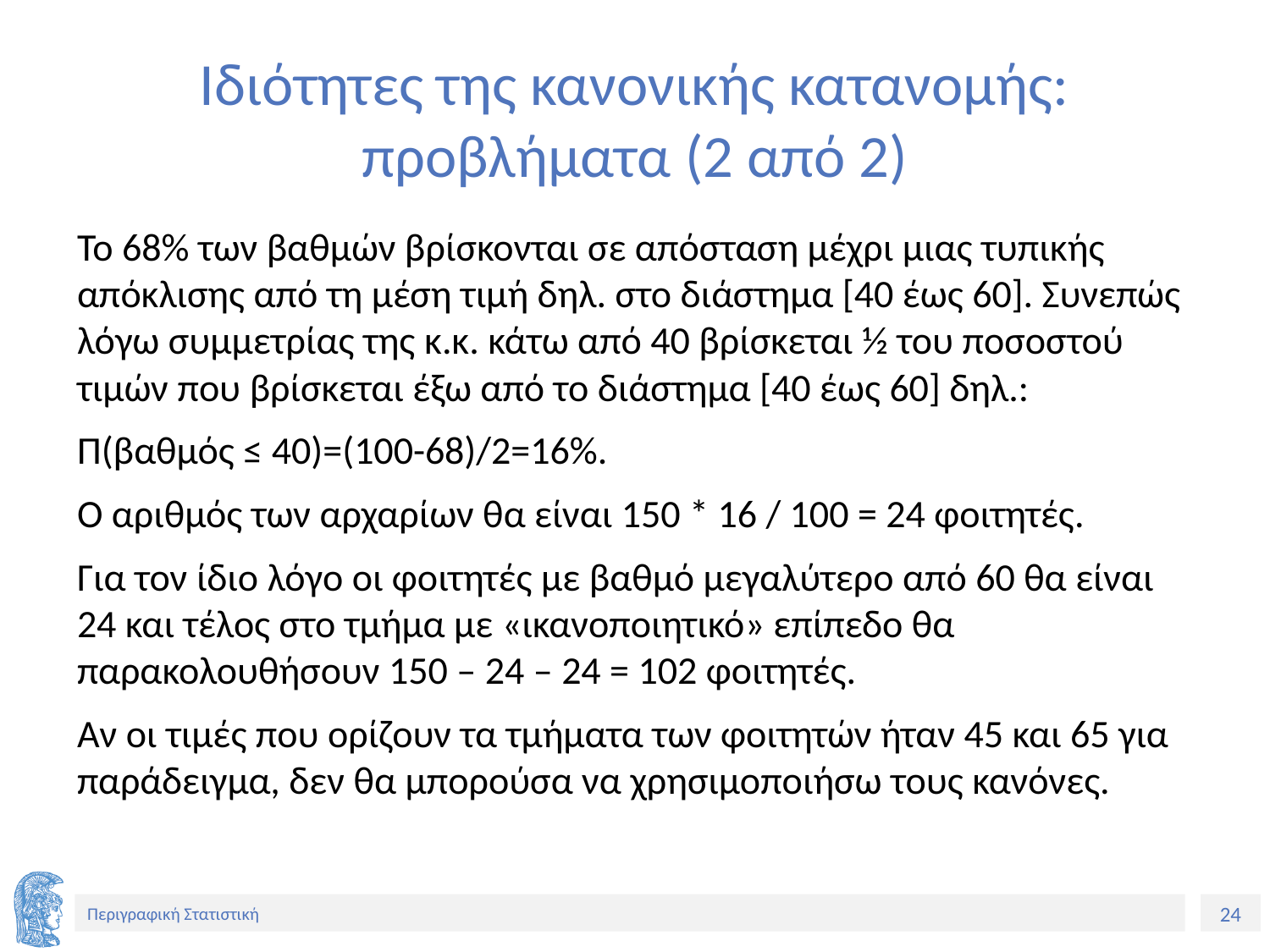

# Ιδιότητες της κανονικής κατανομής: προβλήματα (2 από 2)
Το 68% των βαθμών βρίσκονται σε απόσταση μέχρι μιας τυπικής απόκλισης από τη μέση τιμή δηλ. στο διάστημα [40 έως 60]. Συνεπώς λόγω συμμετρίας της κ.κ. κάτω από 40 βρίσκεται ½ του ποσοστού τιμών που βρίσκεται έξω από το διάστημα [40 έως 60] δηλ.:
Π(βαθμός ≤ 40)=(100-68)/2=16%.
Ο αριθμός των αρχαρίων θα είναι 150 * 16 / 100 = 24 φοιτητές.
Για τον ίδιο λόγο οι φοιτητές με βαθμό μεγαλύτερο από 60 θα είναι 24 και τέλος στο τμήμα με «ικανοποιητικό» επίπεδο θα παρακολουθήσουν 150 – 24 – 24 = 102 φοιτητές.
Αν οι τιμές που ορίζουν τα τμήματα των φοιτητών ήταν 45 και 65 για παράδειγμα, δεν θα μπορούσα να χρησιμοποιήσω τους κανόνες.